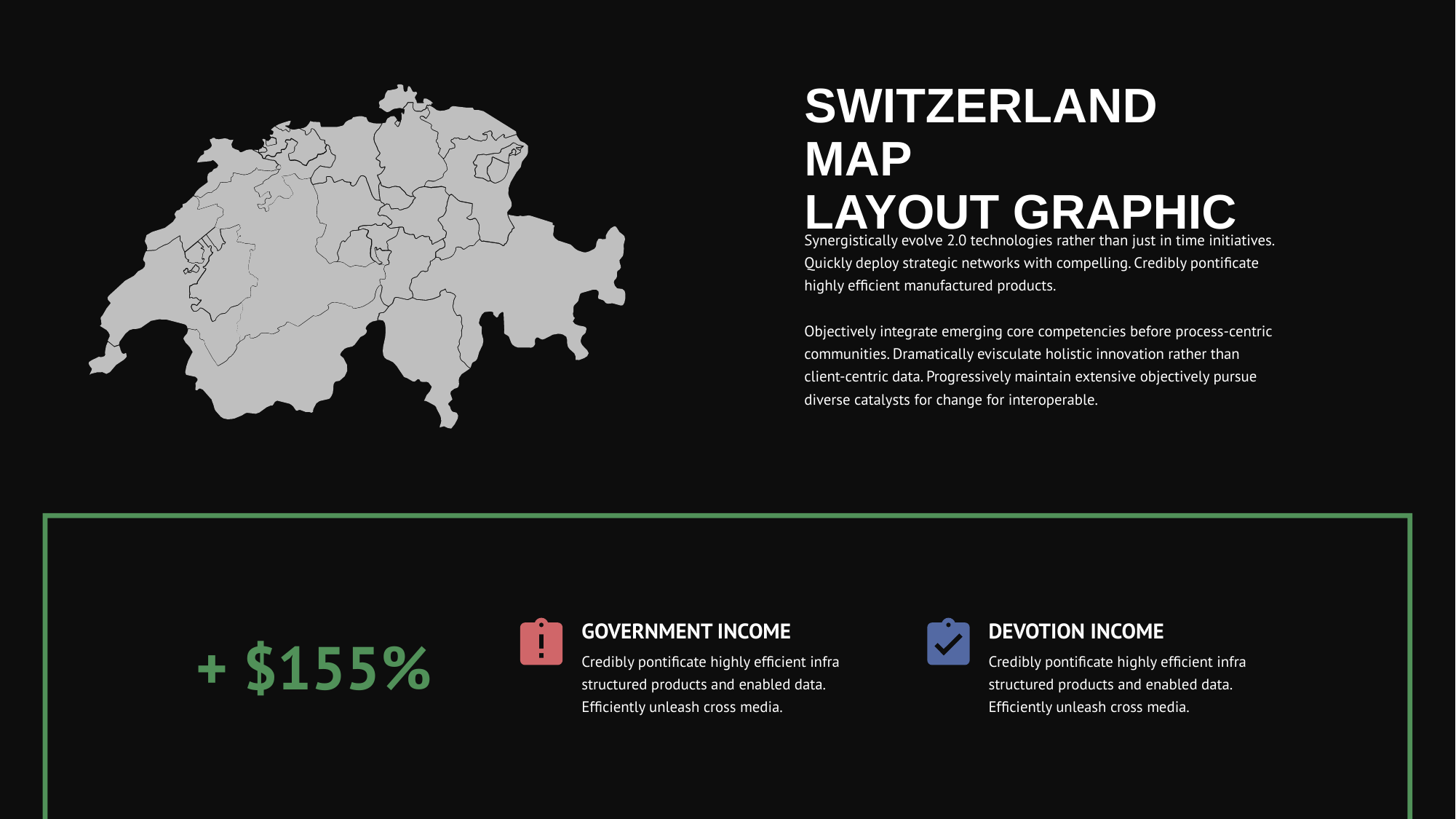

SWITZERLAND MAP
LAYOUT GRAPHIC
Synergistically evolve 2.0 technologies rather than just in time initiatives. Quickly deploy strategic networks with compelling. Credibly pontificate highly efficient manufactured products.

Objectively integrate emerging core competencies before process-centric communities. Dramatically evisculate holistic innovation rather than client-centric data. Progressively maintain extensive objectively pursue diverse catalysts for change for interoperable.

GOVERNMENT INCOME

DEVOTION INCOME
+ $155%
Credibly pontificate highly efficient infra structured products and enabled data. Efficiently unleash cross media.
Credibly pontificate highly efficient infra structured products and enabled data. Efficiently unleash cross media.